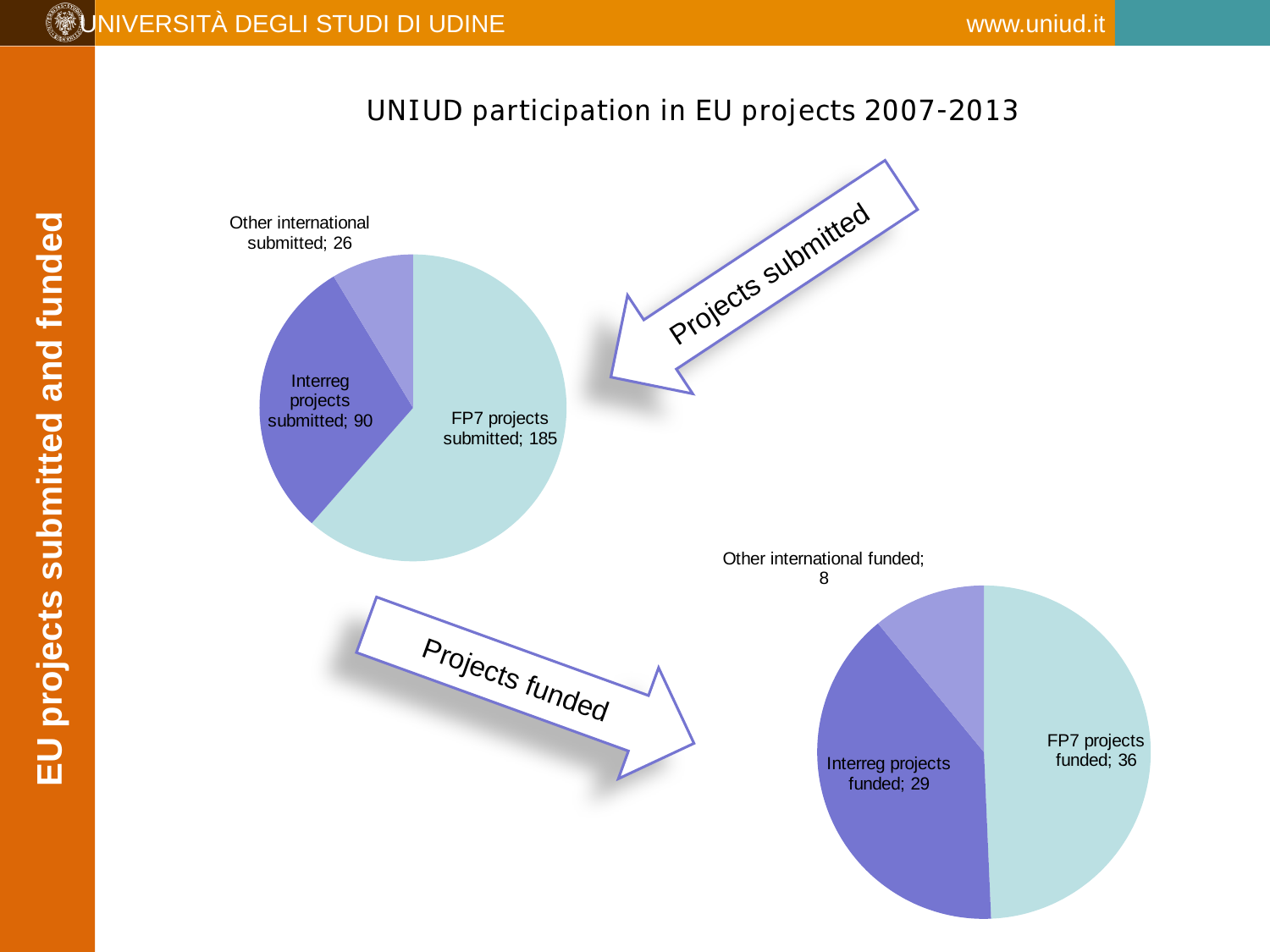

UNIUD participation in EU projects 2007-2013

Projects submitted

### Chart

| Category |  |
|---|---|
| FP7 projects submitted | 185.0 |
| Interreg projects submitted | 90.0 |
| Other international submitted | 26.0 |
EU projects submitted and funded
Projects funded

### Chart

| Category |  |
|---|---|
| FP7 projects funded | 36.0 |
| Interreg projects funded | 29.0 |
| Other international funded | 8.0 |